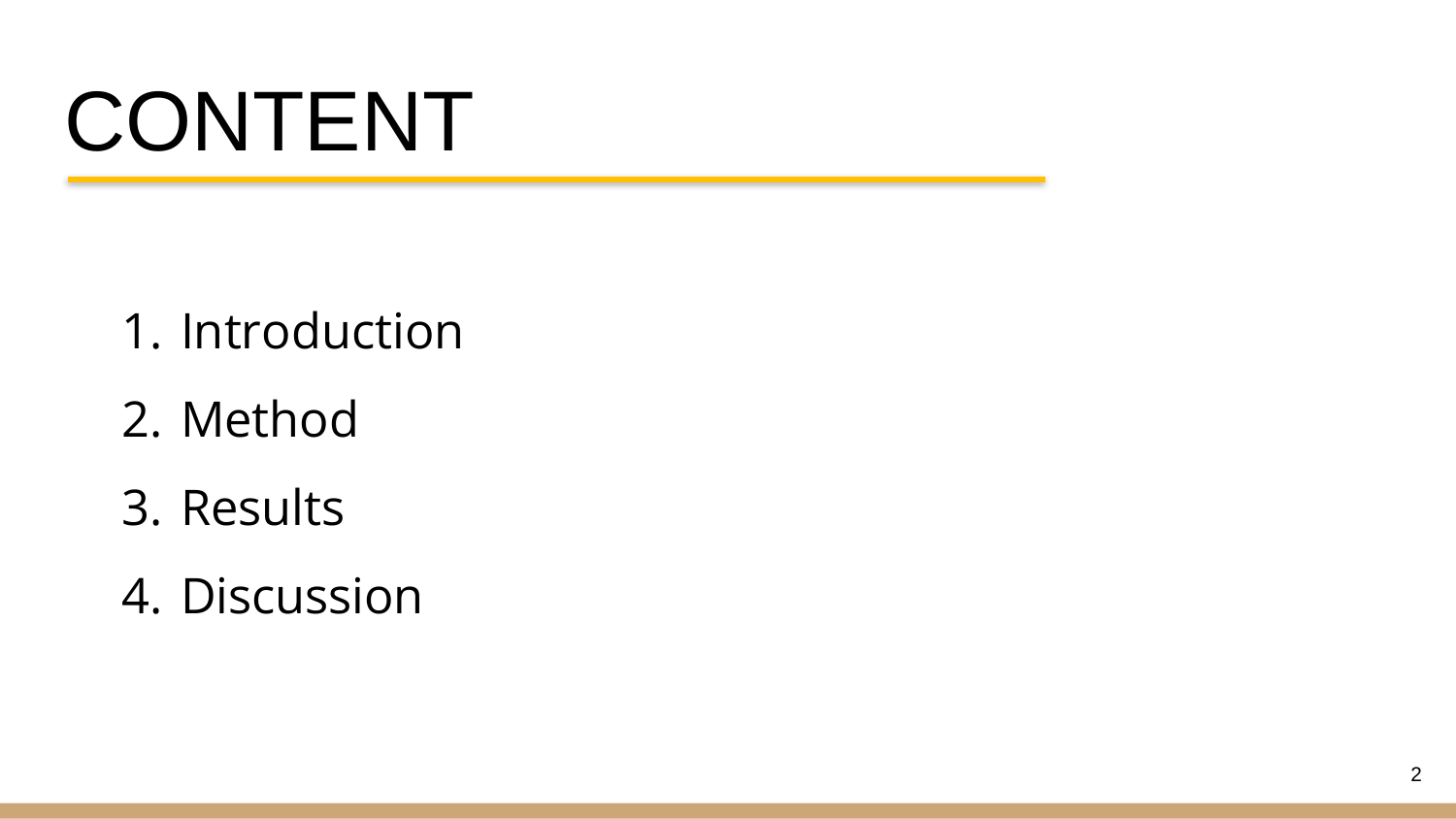

# CONTENT
Introduction
Method
Results
Discussion

2